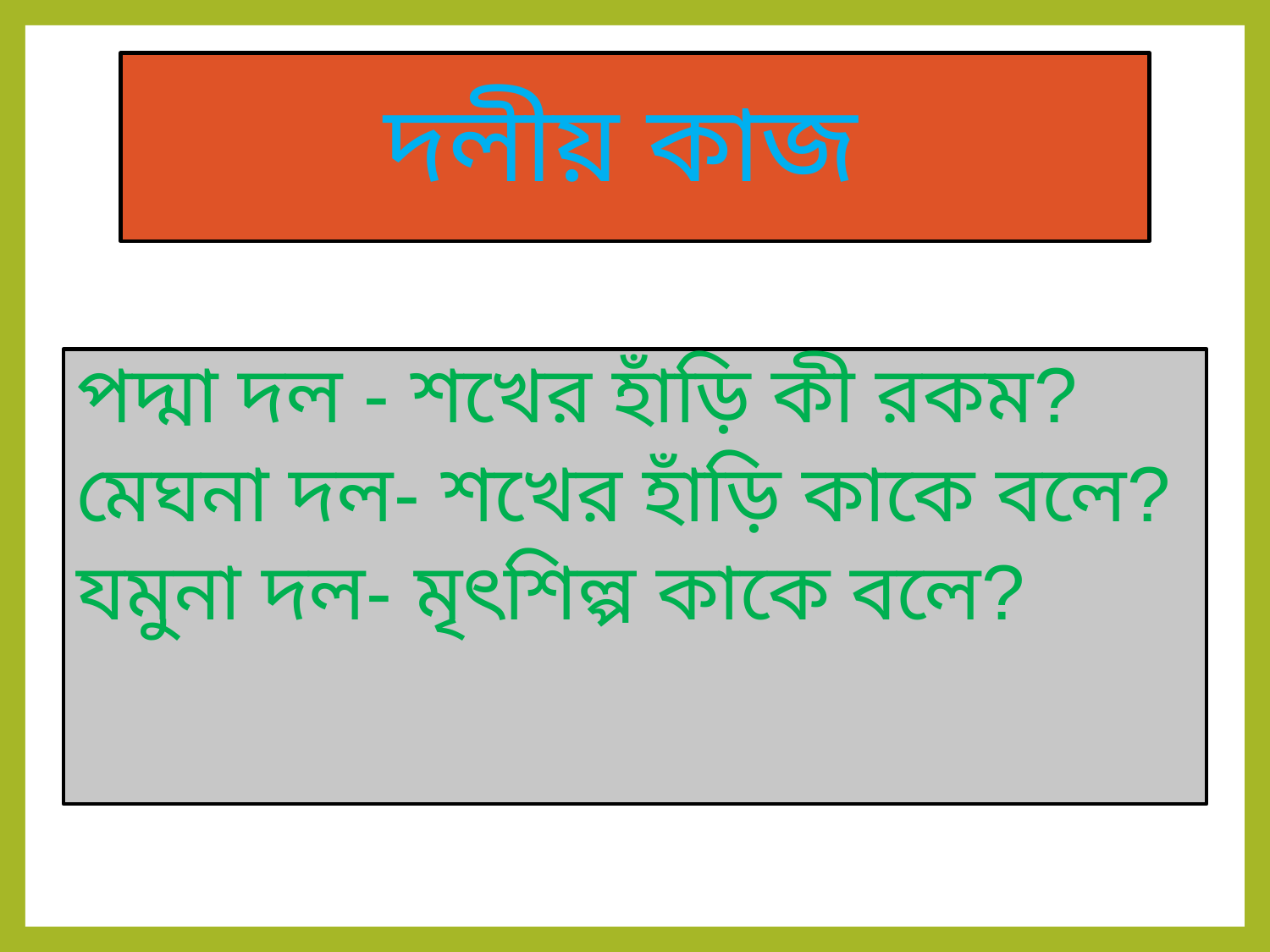

# দলীয় কাজ
পদ্মা দল - শখের হাঁড়ি কী রকম?
মেঘনা দল- শখের হাঁড়ি কাকে বলে?
যমুনা দল- মৃৎশিল্প কাকে বলে?